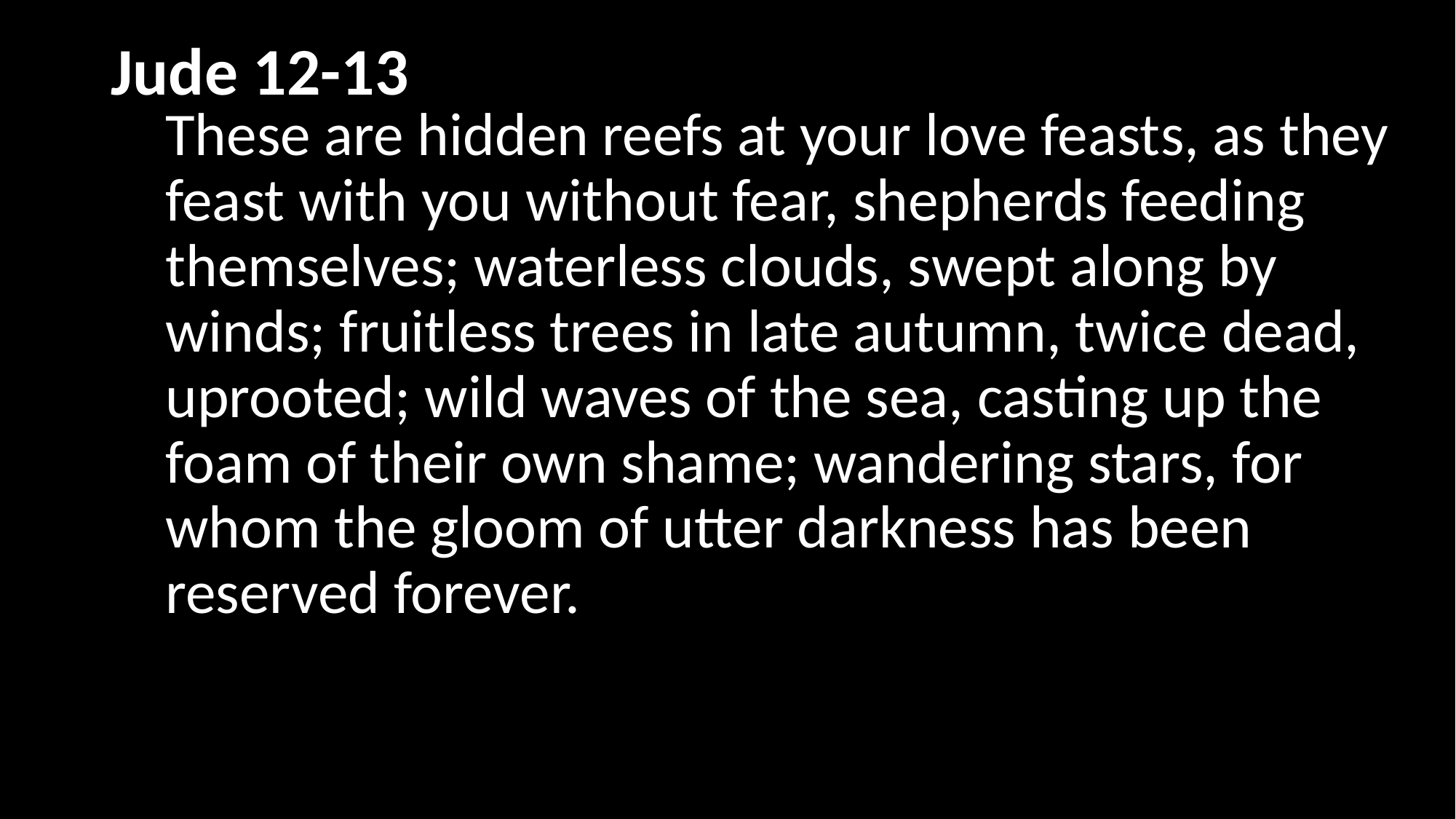

# Jude 12-13
These are hidden reefs at your love feasts, as they feast with you without fear, shepherds feeding themselves; waterless clouds, swept along by winds; fruitless trees in late autumn, twice dead, uprooted; wild waves of the sea, casting up the foam of their own shame; wandering stars, for whom the gloom of utter darkness has been reserved forever.